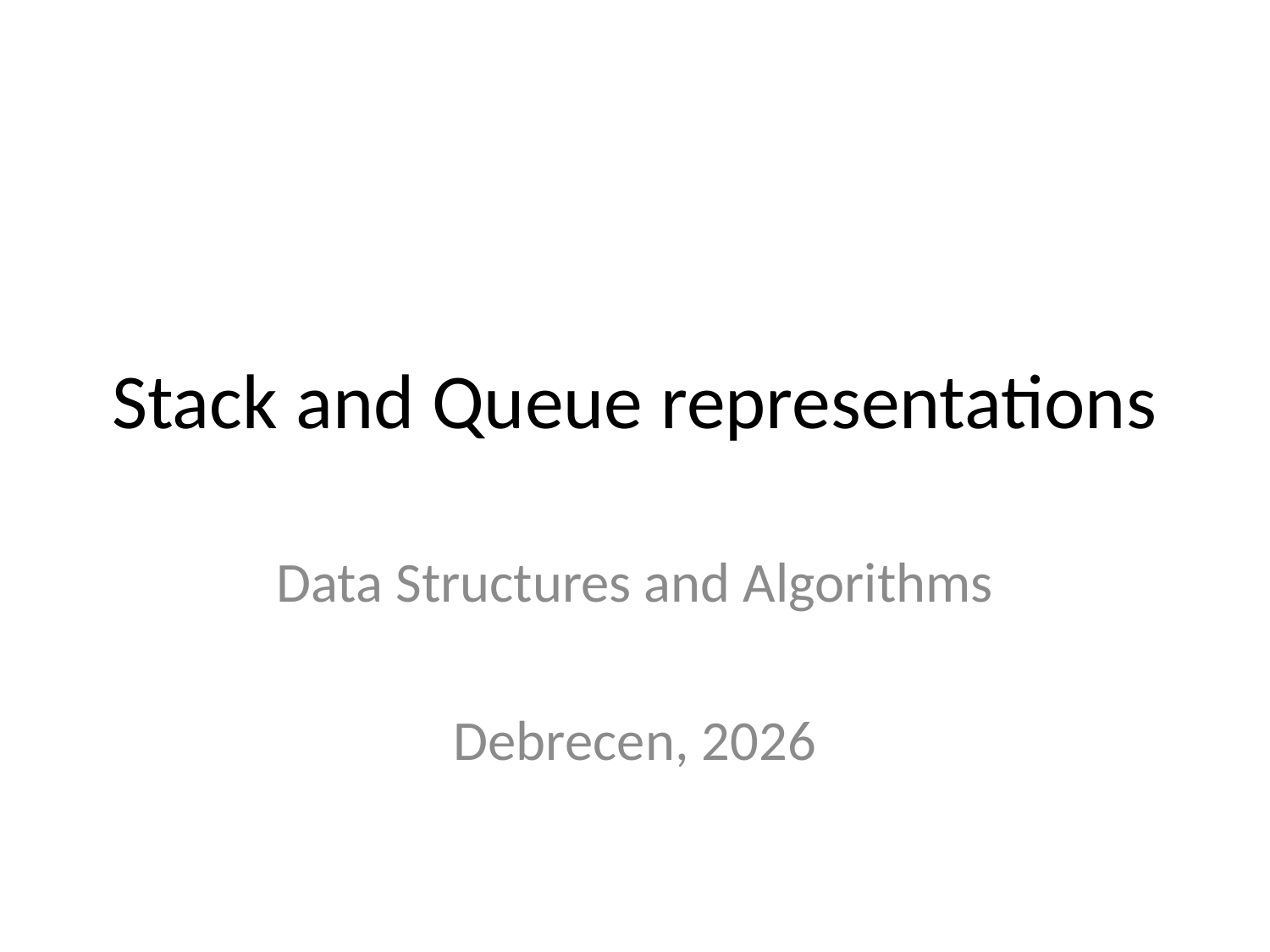

# Stack and Queue representations
Data Structures and Algorithms

Debrecen, 2026